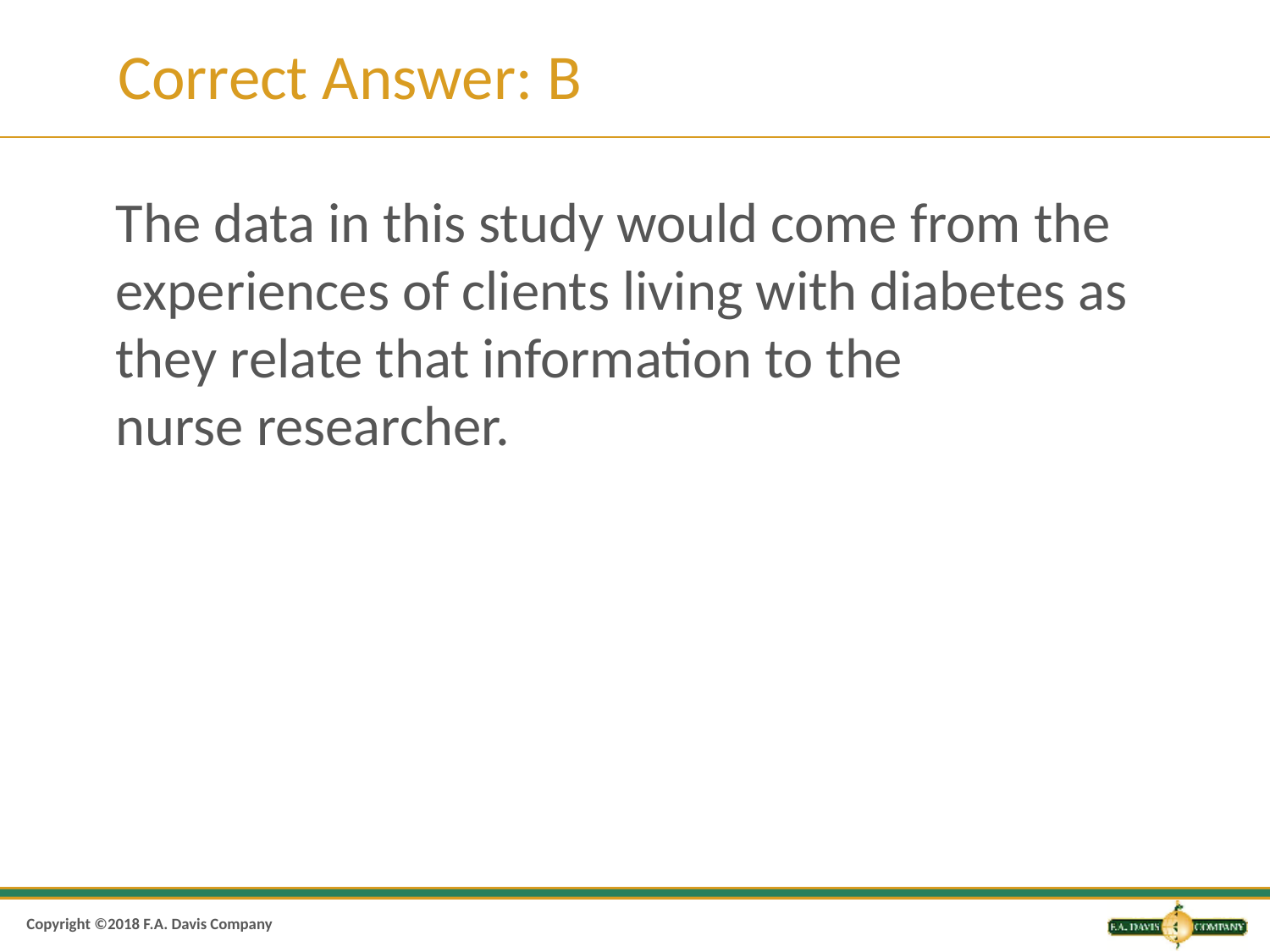

# Correct Answer: B
The data in this study would come from the experiences of clients living with diabetes as they relate that information to the                    nurse researcher.